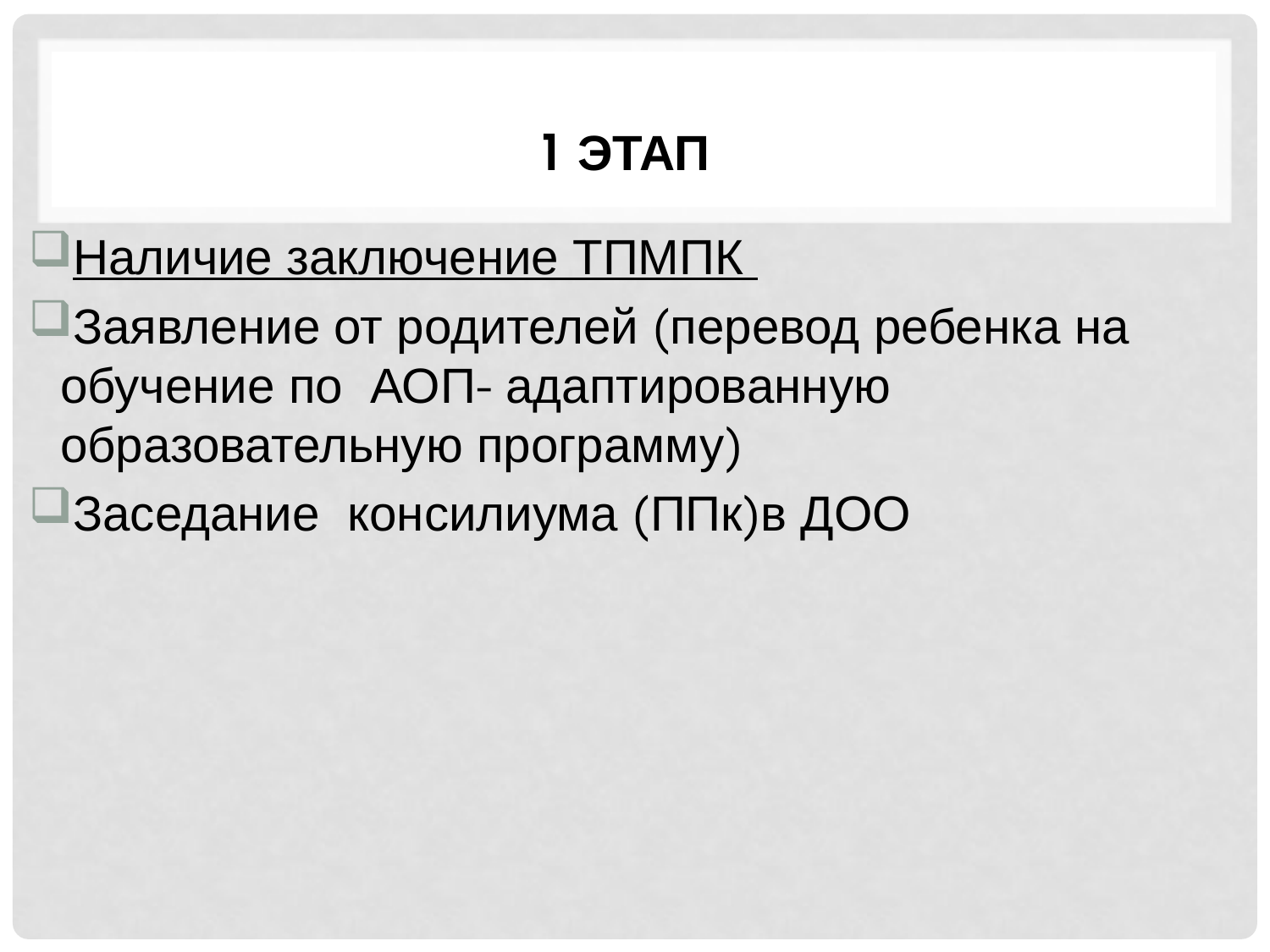

# 1 этап

Наличие заключение ТПМПК
Заявление от родителей (перевод ребенка на обучение по  АОП- адаптированную  образовательную программу)
Заседание  консилиума (ППк)в ДОО